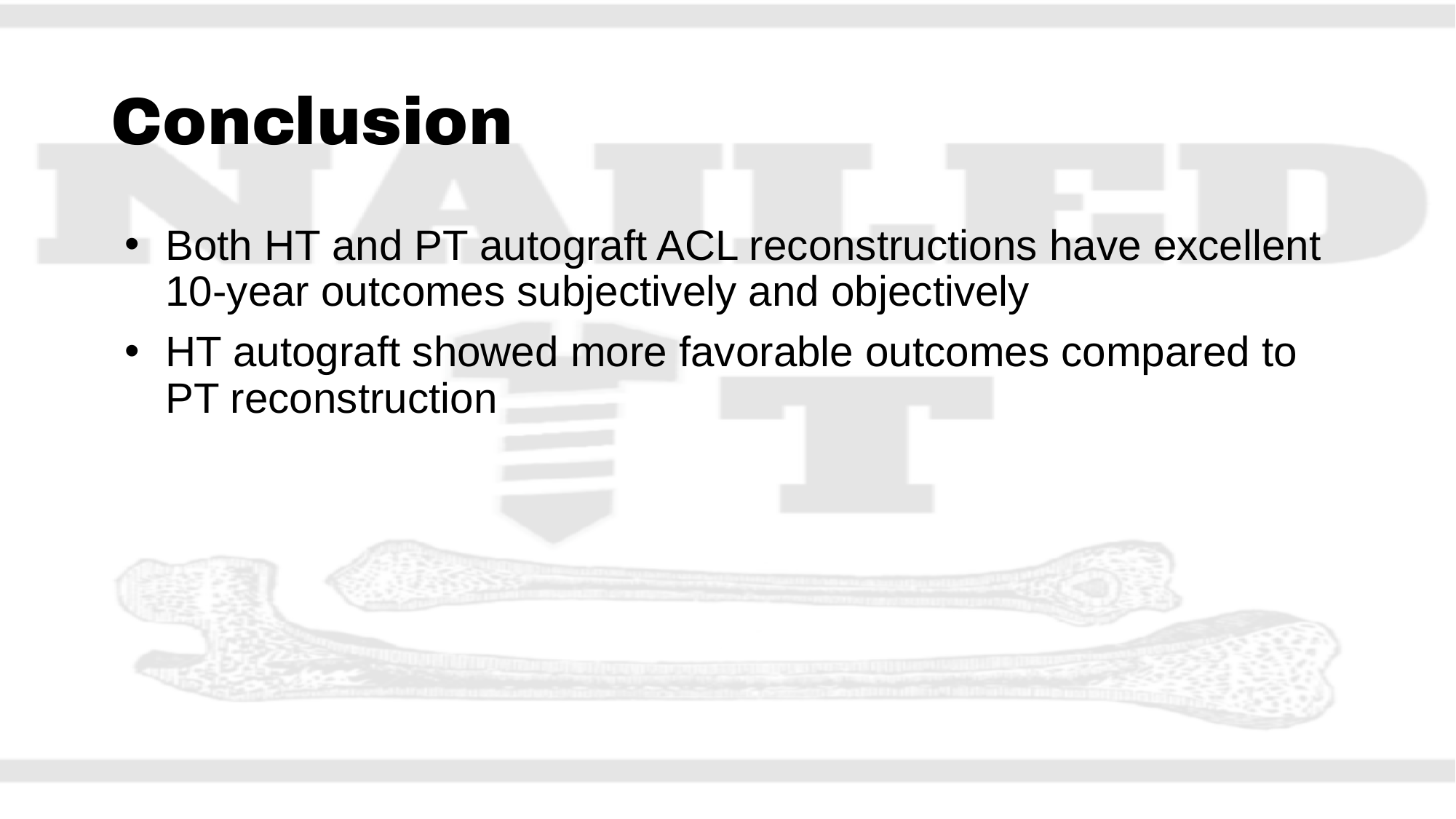

# Conclusion
Both HT and PT autograft ACL reconstructions have excellent 10-year outcomes subjectively and objectively
HT autograft showed more favorable outcomes compared to PT reconstruction